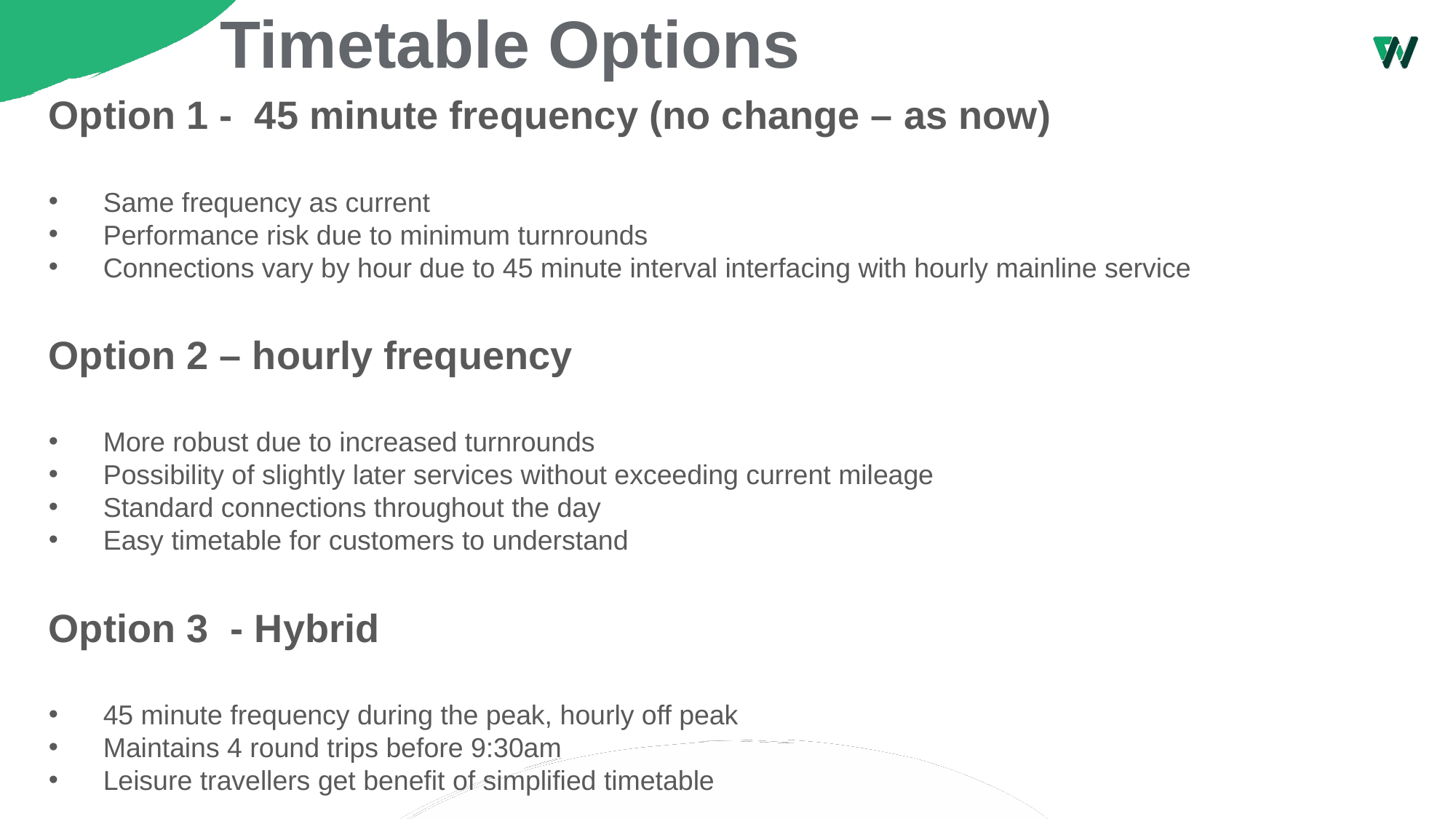

# Timetable Options
Option 1 -  45 minute frequency (no change – as now)

Same frequency as current
Performance risk due to minimum turnrounds
Connections vary by hour due to 45 minute interval interfacing with hourly mainline service

Option 2 – hourly frequency

More robust due to increased turnrounds
Possibility of slightly later services without exceeding current mileage
Standard connections throughout the day
Easy timetable for customers to understand

Option 3  - Hybrid

45 minute frequency during the peak, hourly off peak
Maintains 4 round trips before 9:30am
Leisure travellers get benefit of simplified timetable